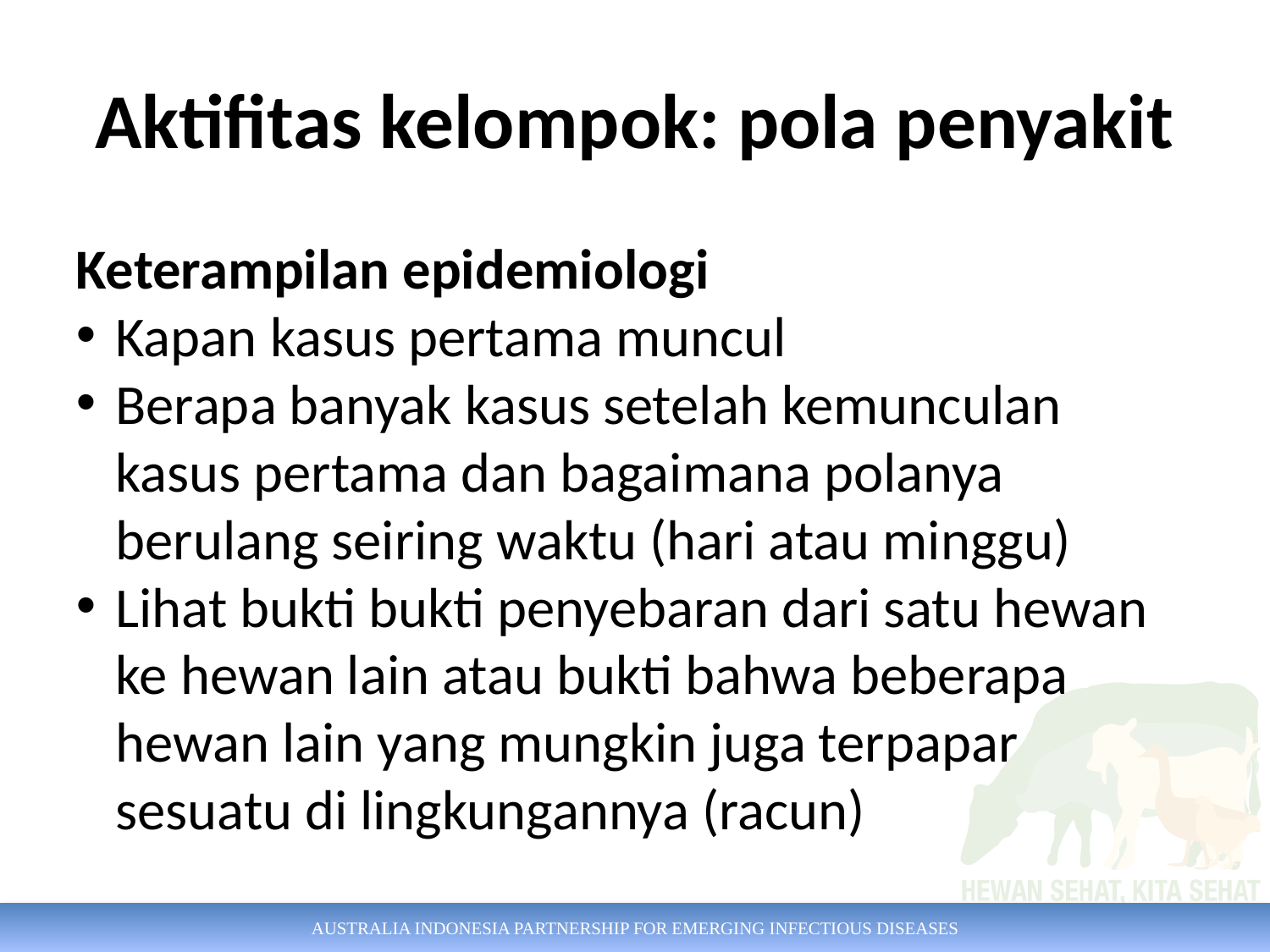

# Aktifitas kelompok: pola penyakit
Keterampilan epidemiologi
Kapan kasus pertama muncul
Berapa banyak kasus setelah kemunculan kasus pertama dan bagaimana polanya berulang seiring waktu (hari atau minggu)
Lihat bukti bukti penyebaran dari satu hewan ke hewan lain atau bukti bahwa beberapa hewan lain yang mungkin juga terpapar sesuatu di lingkungannya (racun)